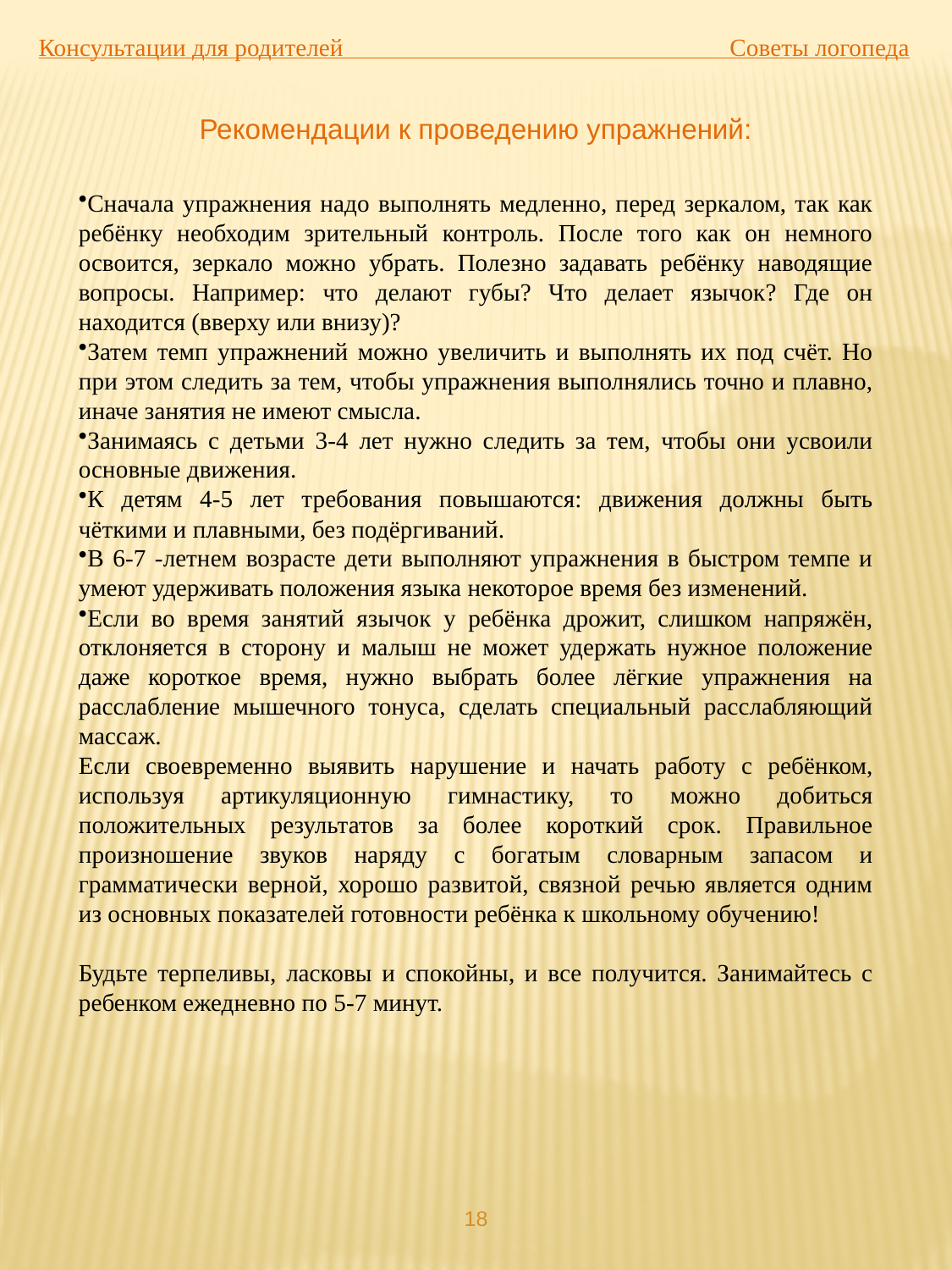

Консультации для родителей                                                               Советы логопеда
Рекомендации к проведению упражнений:

Сначала упражнения надо выполнять медленно, перед зеркалом, так как ребёнку необходим зрительный контроль. После того как он немного освоится, зеркало можно убрать. Полезно задавать ребёнку наводящие вопросы. Например: что делают губы? Что делает язычок? Где он находится (вверху или внизу)?
Затем темп упражнений можно увеличить и выполнять их под счёт. Но при этом следить за тем, чтобы упражнения выполнялись точно и плавно, иначе занятия не имеют смысла.
Занимаясь с детьми 3-4 лет нужно следить за тем, чтобы они усвоили основные движения.
К детям 4-5 лет требования повышаются: движения должны быть чёткими и плавными, без подёргиваний.
В 6-7 -летнем возрасте дети выполняют упражнения в быстром темпе и умеют удерживать положения языка некоторое время без изменений.
Если во время занятий язычок у ребёнка дрожит, слишком напряжён, отклоняется в сторону и малыш не может удержать нужное положение даже короткое время, нужно выбрать более лёгкие упражнения на расслабление мышечного тонуса, сделать специальный расслабляющий массаж.
Если своевременно выявить нарушение и начать работу с ребёнком, используя артикуляционную гимнастику, то можно добиться положительных результатов за более короткий срок. Правильное произношение звуков наряду с богатым словарным запасом и грамматически верной, хорошо развитой, связной речью является одним из основных показателей готовности ребёнка к школьному обучению!

Будьте терпеливы, ласковы и спокойны, и все получится. Занимайтесь с ребенком ежедневно по 5-7 минут.

18